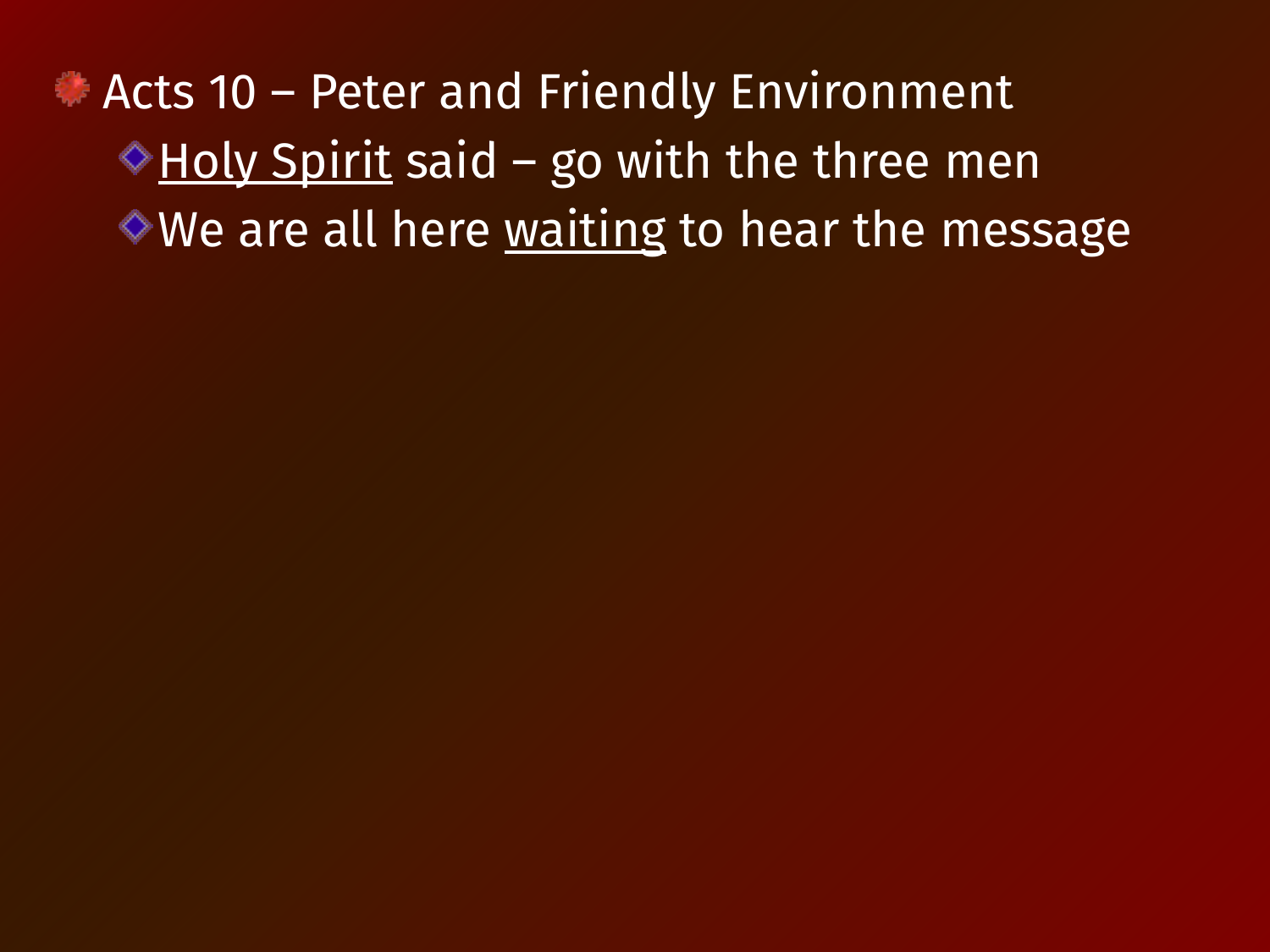

Acts 10 – Peter and Friendly Environment
Holy Spirit said – go with the three men
We are all here waiting to hear the message